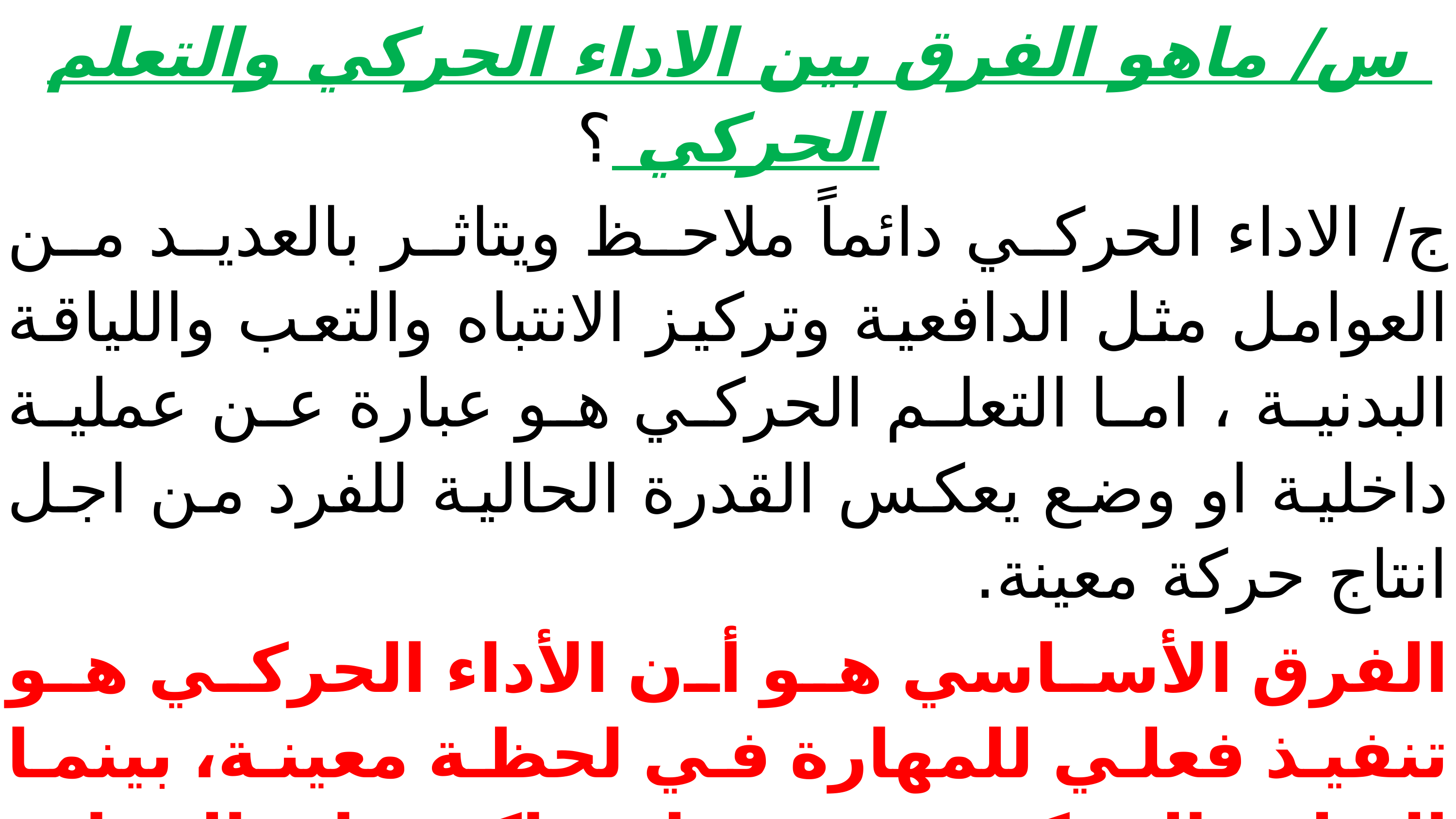

س/ ماهو الفرق بين الاداء الحركي والتعلم الحركي ؟
ج/ الاداء الحركي دائماً ملاحظ ويتاثر بالعديد من العوامل مثل الدافعية وتركيز الانتباه والتعب واللياقة البدنية ، اما التعلم الحركي هو عبارة عن عملية داخلية او وضع يعكس القدرة الحالية للفرد من اجل انتاج حركة معينة.
الفرق الأساسي هو أن الأداء الحركي هو تنفيذ فعلي للمهارة في لحظة معينة، بينما التعلم الحركي هو عملية اكتساب المهارة وتطويرها بمرور الوقت.